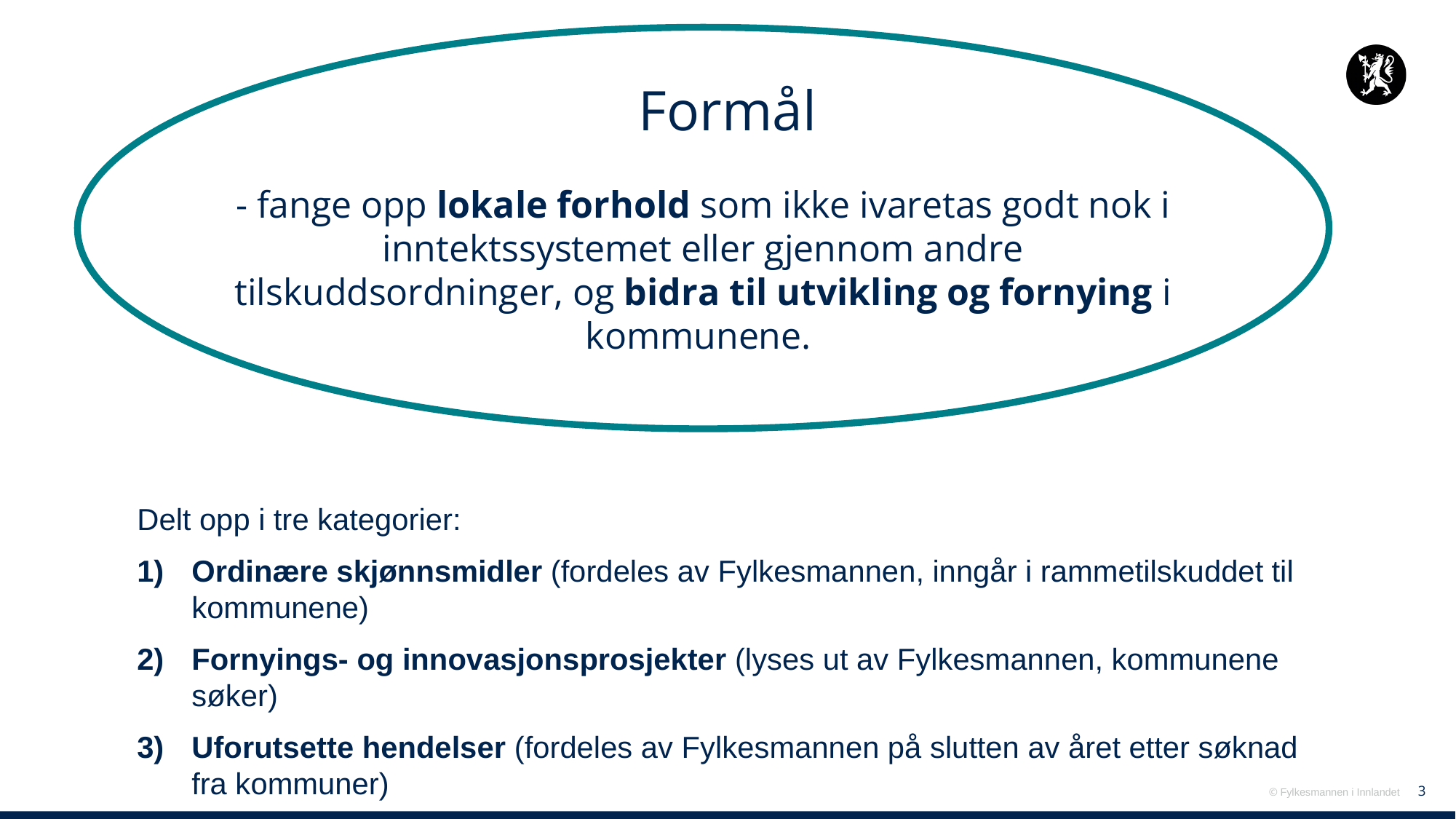

# Formål
- fange opp lokale forhold som ikke ivaretas godt nok i inntektssystemet eller gjennom andre tilskuddsordninger, og bidra til utvikling og fornying i kommunene.

Delt opp i tre kategorier:
Ordinære skjønnsmidler (fordeles av Fylkesmannen, inngår i rammetilskuddet til kommunene)
Fornyings- og innovasjonsprosjekter (lyses ut av Fylkesmannen, kommunene søker)
Uforutsette hendelser (fordeles av Fylkesmannen på slutten av året etter søknad fra kommuner)